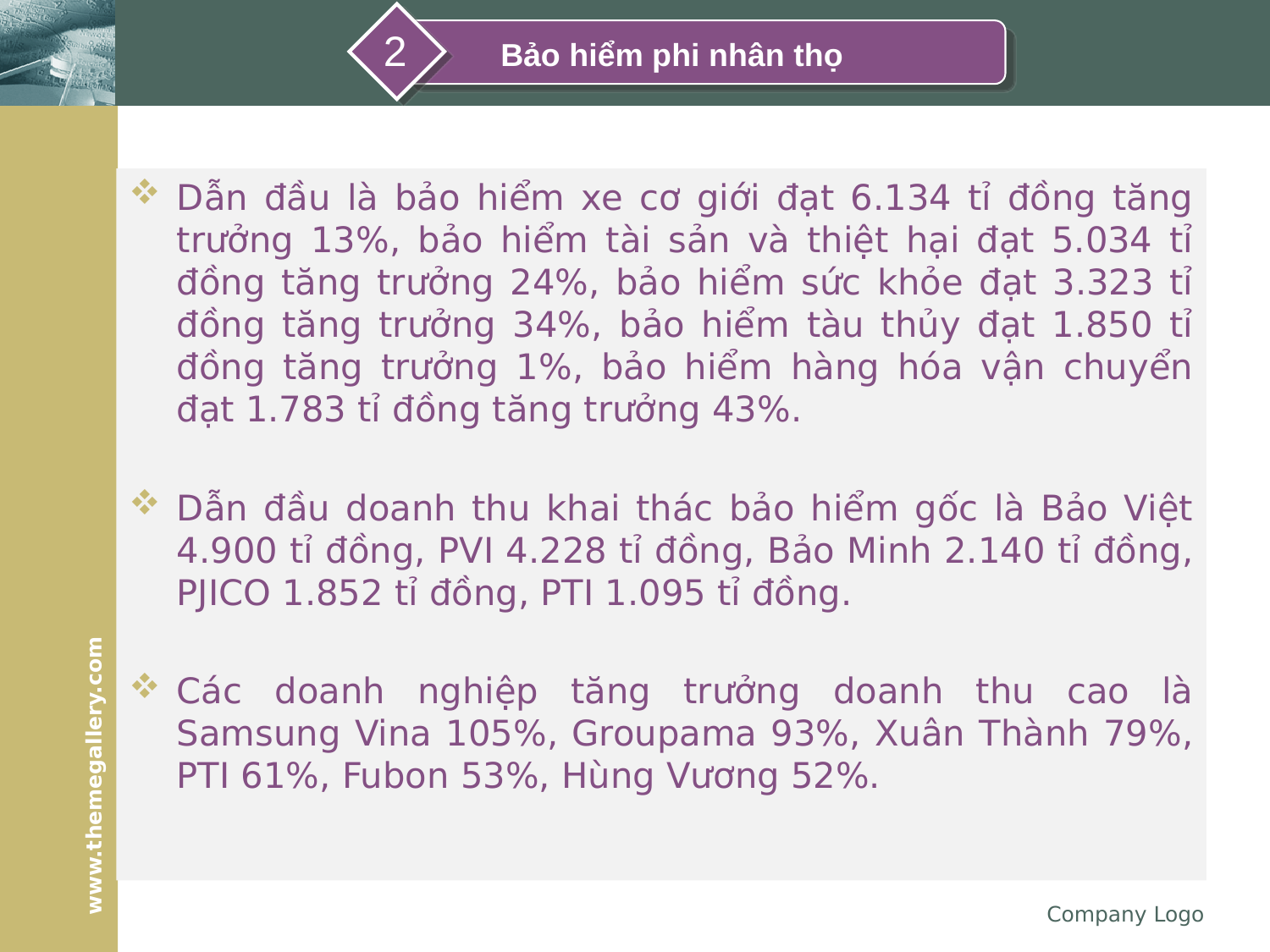

2

Bảo hiểm phi nhân thọ
Dẫn đầu là bảo hiểm xe cơ giới đạt 6.134 tỉ đồng tăng trưởng 13%, bảo hiểm tài sản và thiệt hại đạt 5.034 tỉ đồng tăng trưởng 24%, bảo hiểm sức khỏe đạt 3.323 tỉ đồng tăng trưởng 34%, bảo hiểm tàu thủy đạt 1.850 tỉ đồng tăng trưởng 1%, bảo hiểm hàng hóa vận chuyển đạt 1.783 tỉ đồng tăng trưởng 43%.

Dẫn đầu doanh thu khai thác bảo hiểm gốc là Bảo Việt 4.900 tỉ đồng, PVI 4.228 tỉ đồng, Bảo Minh 2.140 tỉ đồng, PJICO 1.852 tỉ đồng, PTI 1.095 tỉ đồng.

Các doanh nghiệp tăng trưởng doanh thu cao là Samsung Vina 105%, Groupama 93%, Xuân Thành 79%, PTI 61%, Fubon 53%, Hùng Vương 52%.

Company Logo